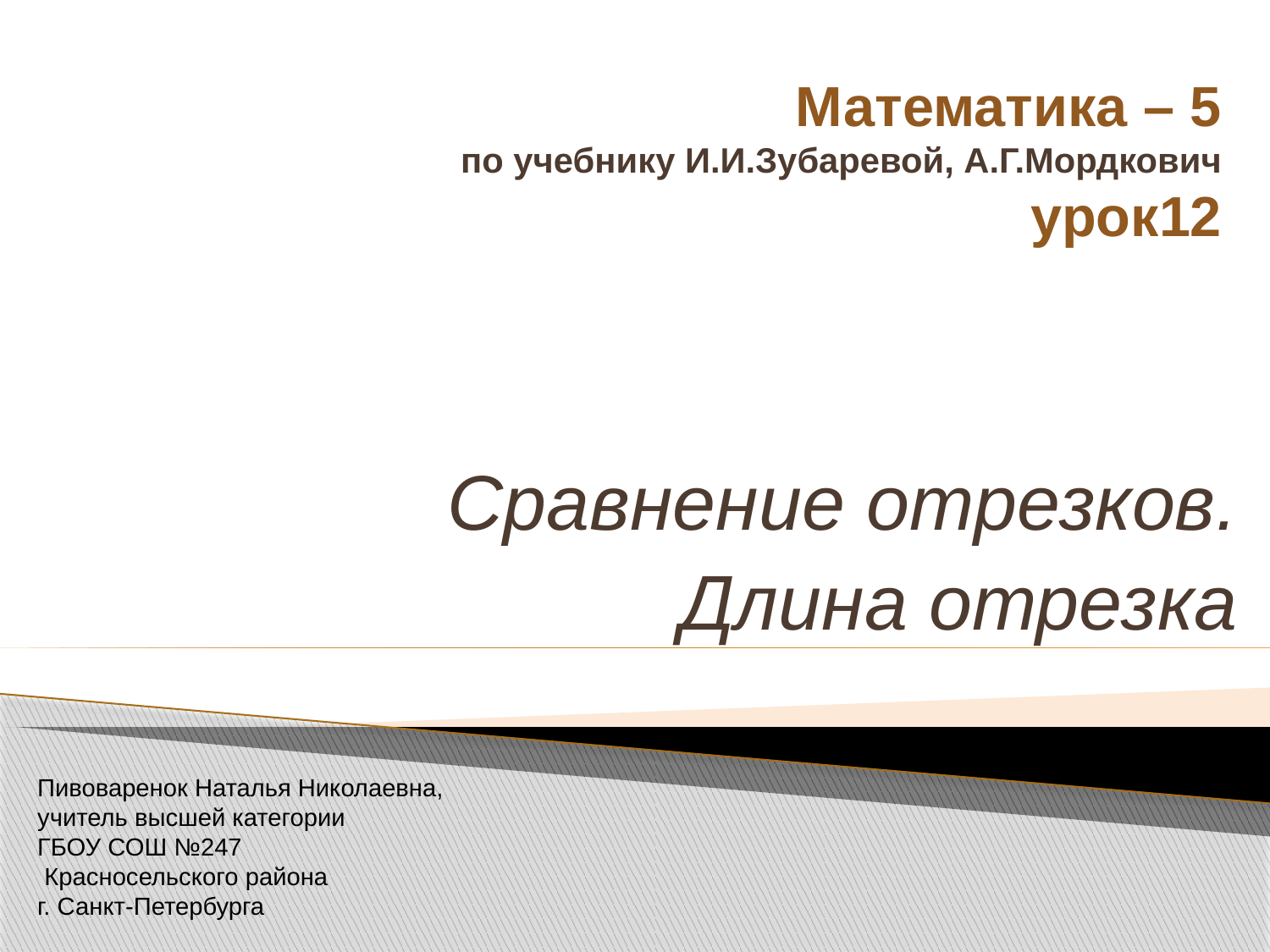

# Математика – 5 по учебнику И.И.Зубаревой, А.Г.Мордкович урок12
Сравнение отрезков.
Длина отрезка
Пивоваренок Наталья Николаевна,
учитель высшей категории
ГБОУ СОШ №247
 Красносельского района
г. Санкт-Петербурга